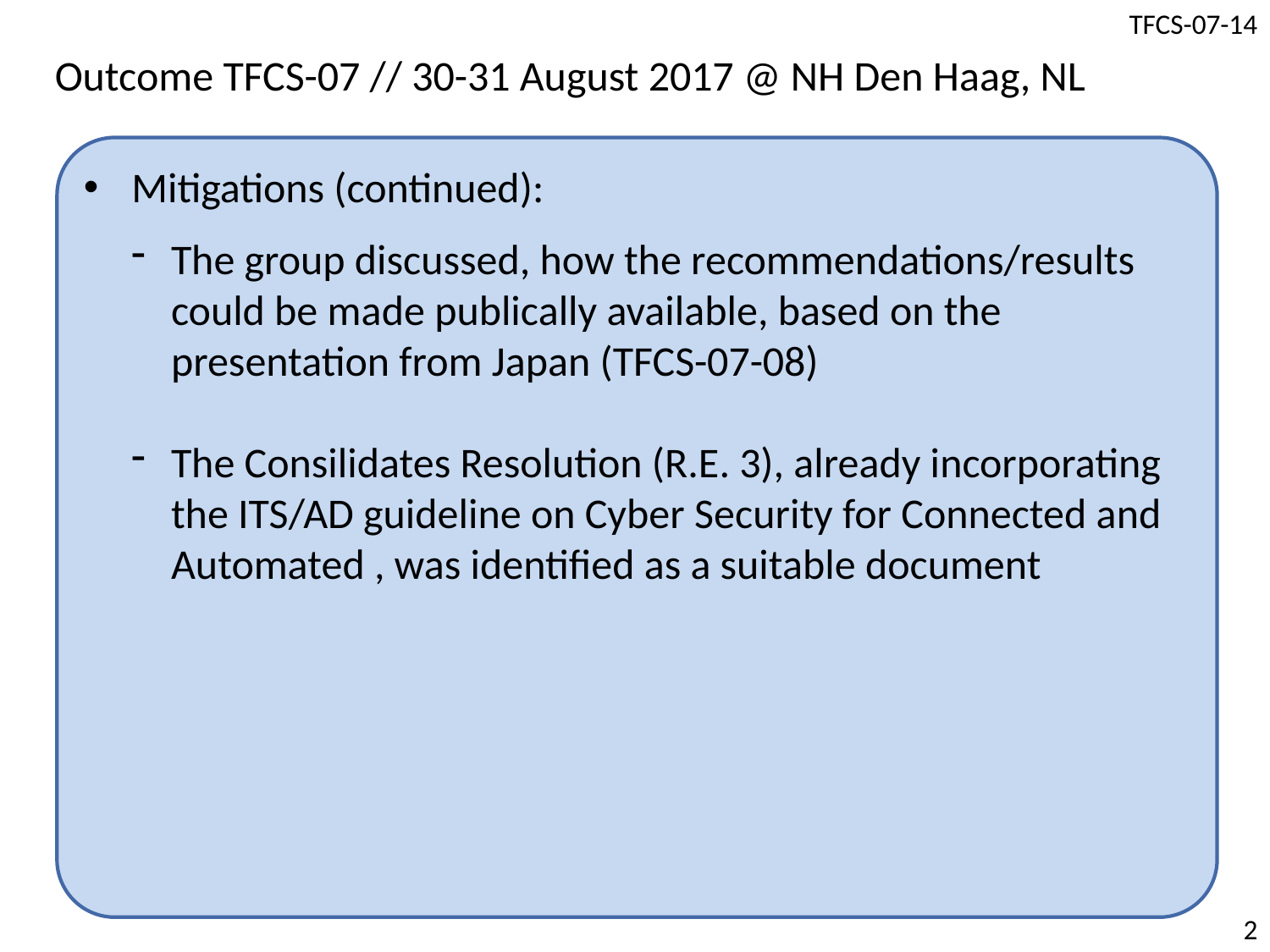

Outcome TFCS-07 // 30-31 August 2017 @ NH Den Haag, NL
Mitigations (continued):
The group discussed, how the recommendations/results could be made publically available, based on the presentation from Japan (TFCS-07-08)
The Consilidates Resolution (R.E. 3), already incorporating the ITS/AD guideline on Cyber Security for Connected and Automated , was identified as a suitable document